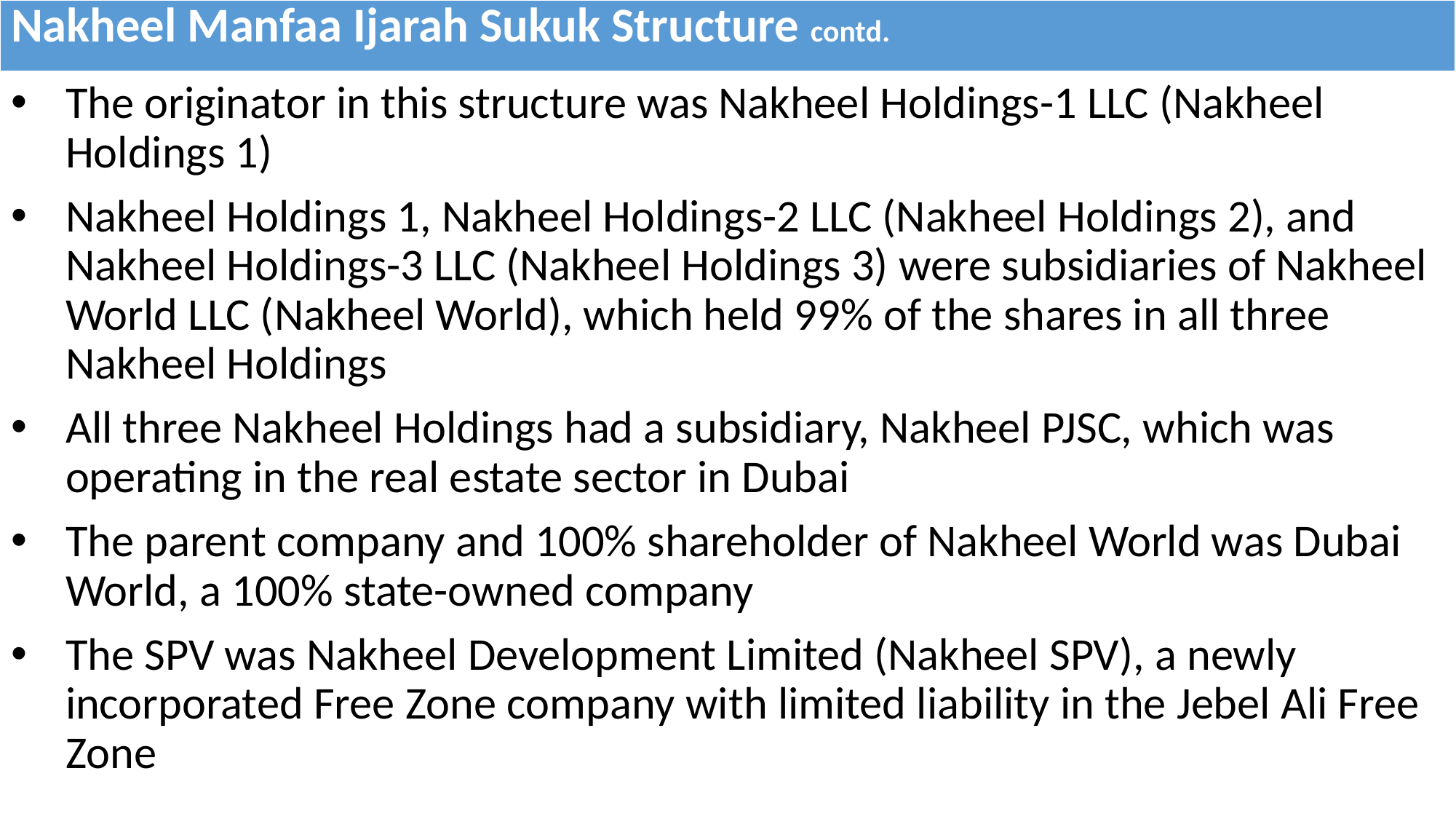

| Nakheel Manfaa Ijarah Sukuk Structure contd. |
| --- |
The originator in this structure was Nakheel Holdings-1 LLC (Nakheel Holdings 1)
Nakheel Holdings 1, Nakheel Holdings-2 LLC (Nakheel Holdings 2), and Nakheel Holdings-3 LLC (Nakheel Holdings 3) were subsidiaries of Nakheel World LLC (Nakheel World), which held 99% of the shares in all three Nakheel Holdings
All three Nakheel Holdings had a subsidiary, Nakheel PJSC, which was operating in the real estate sector in Dubai
The parent company and 100% shareholder of Nakheel World was Dubai World, a 100% state-owned company
The SPV was Nakheel Development Limited (Nakheel SPV), a newly incorporated Free Zone company with limited liability in the Jebel Ali Free Zone